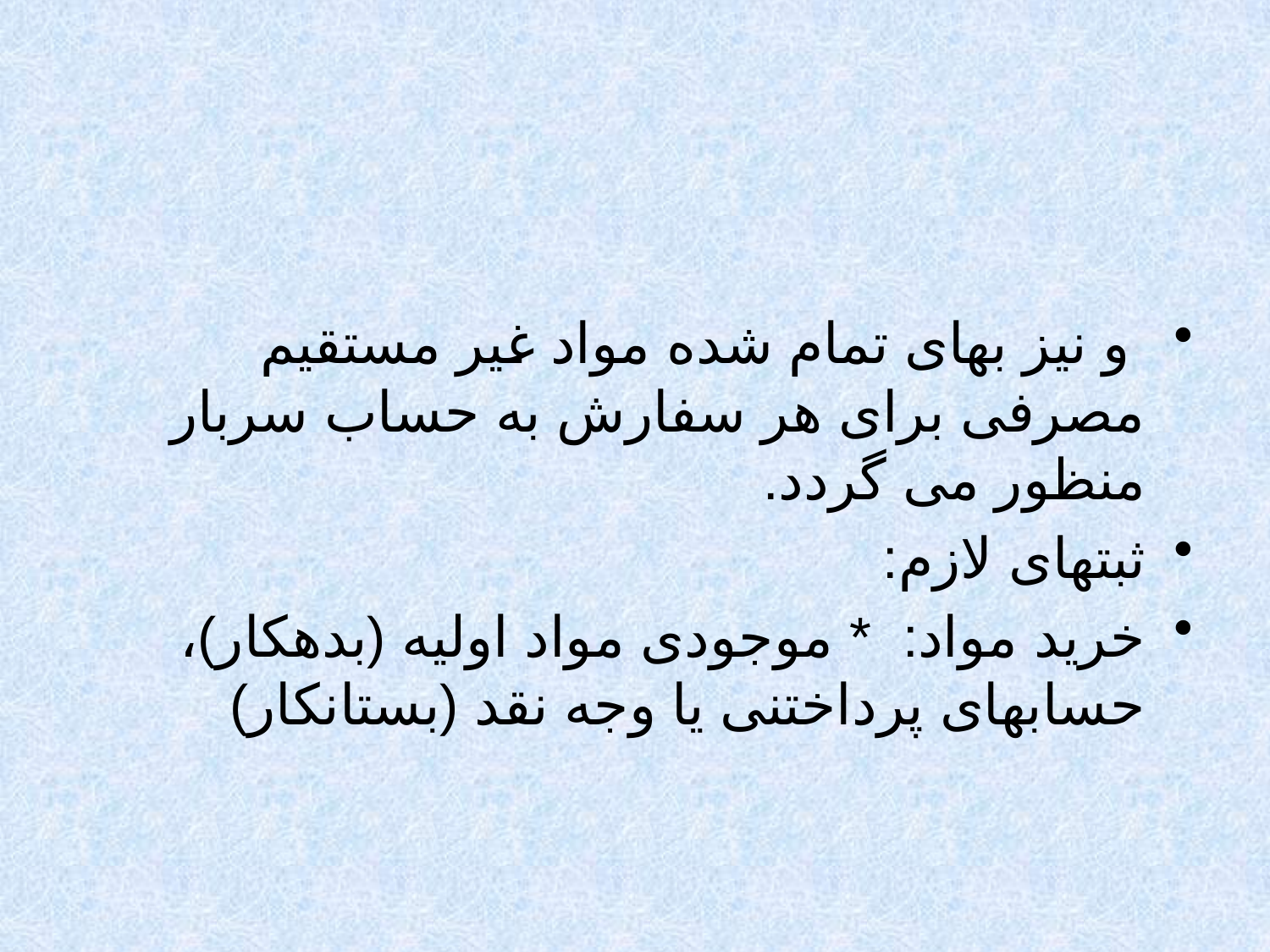

#

 و نیز بهای تمام شده مواد غیر مستقیم مصرفی برای هر سفارش به حساب سربار منظور می گردد.
ثبتهای لازم:
خرید مواد:  * موجودی مواد اولیه (بدهکار)، حسابهای پرداختنی یا وجه نقد (بستانکار)